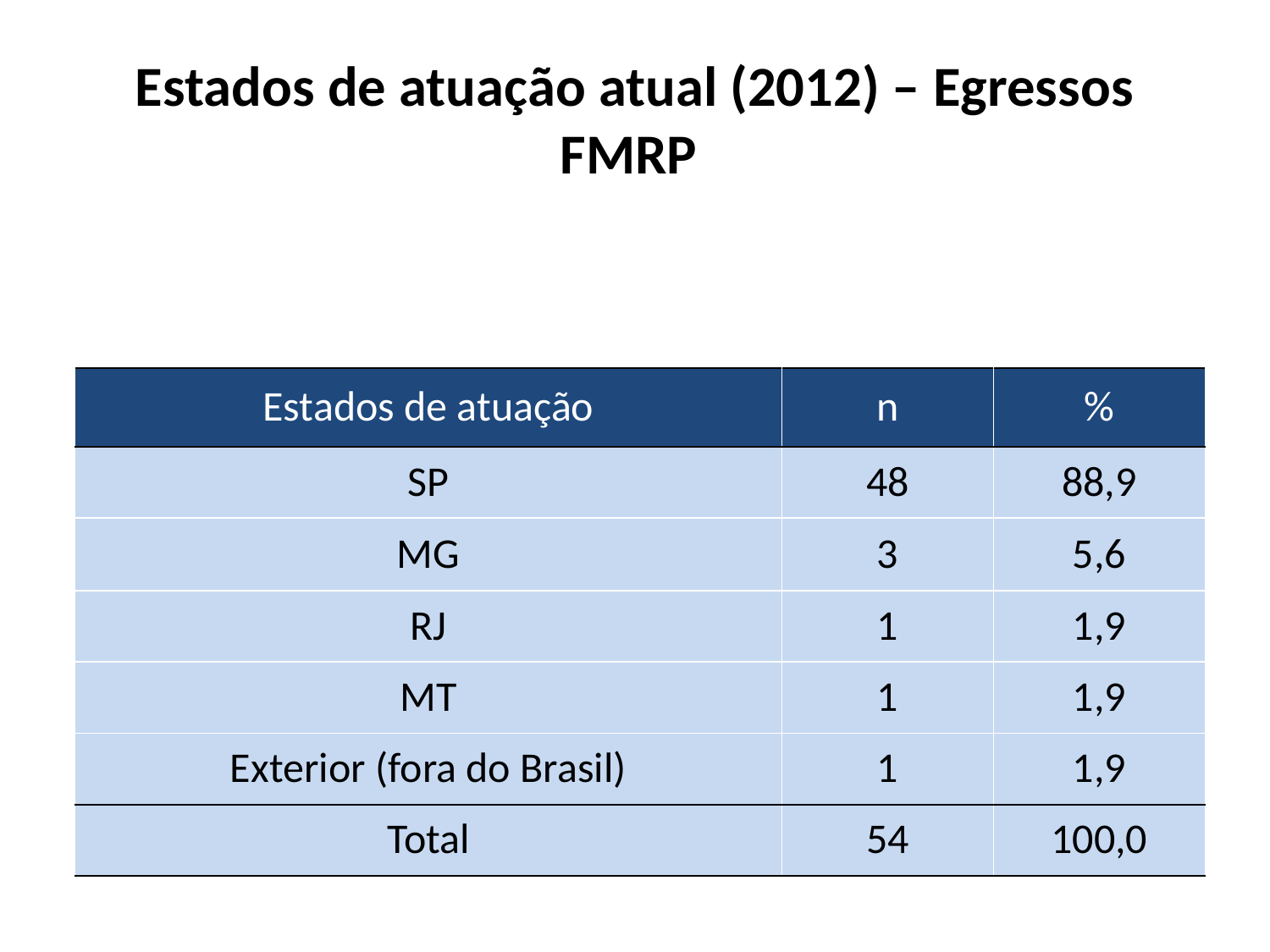

# Estados de atuação atual (2012) – Egressos FMRP
| Estados de atuação | n | % |
| --- | --- | --- |
| SP | 48 | 88,9 |
| MG | 3 | 5,6 |
| RJ | 1 | 1,9 |
| MT | 1 | 1,9 |
| Exterior (fora do Brasil) | 1 | 1,9 |
| Total | 54 | 100,0 |